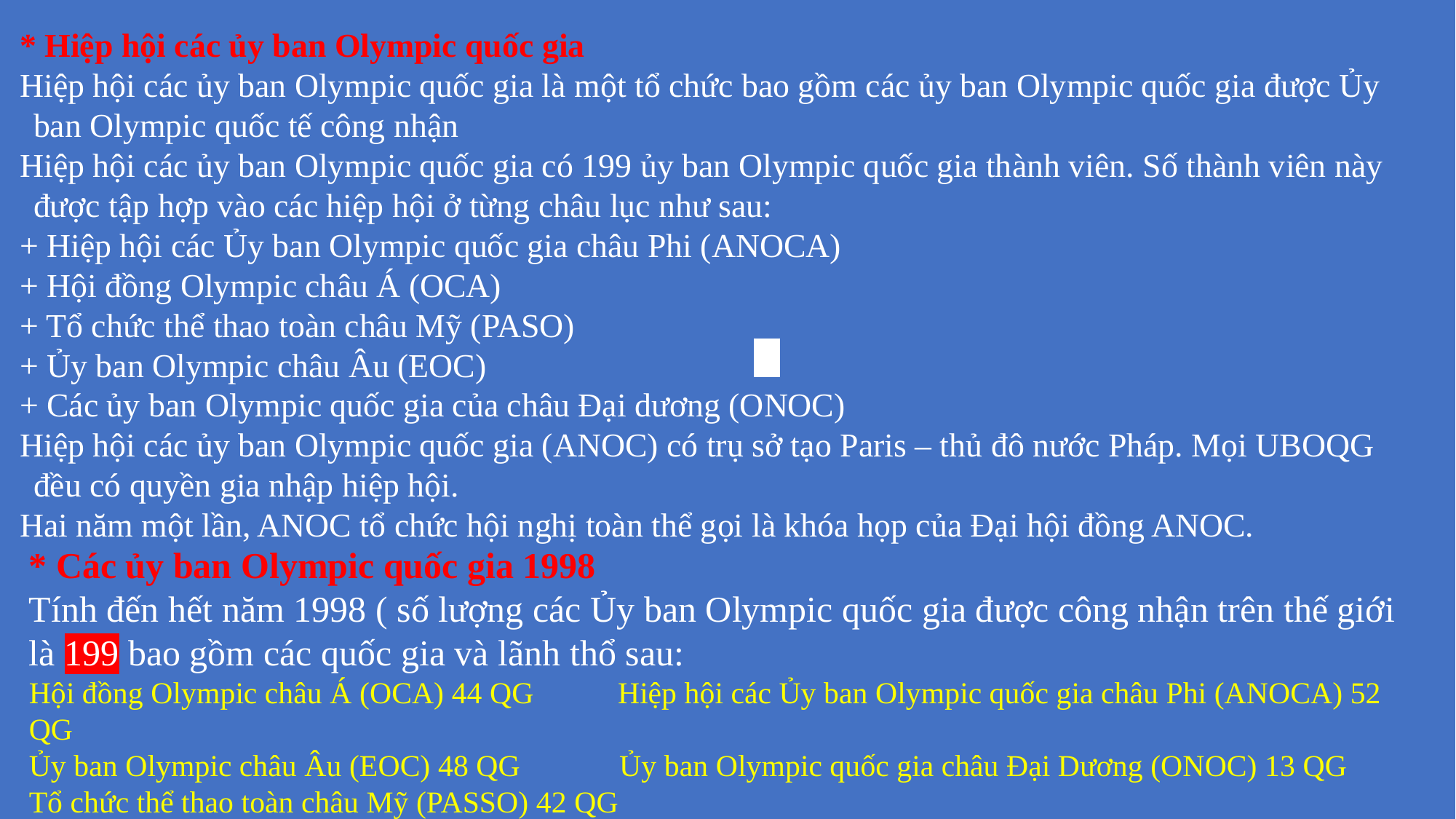

* Hiệp hội các ủy ban Olympic quốc gia
Hiệp hội các ủy ban Olympic quốc gia là một tổ chức bao gồm các ủy ban Olympic quốc gia được Ủy ban Olympic quốc tế công nhận
Hiệp hội các ủy ban Olympic quốc gia có 199 ủy ban Olympic quốc gia thành viên. Số thành viên này được tập hợp vào các hiệp hội ở từng châu lục như sau:
+ Hiệp hội các Ủy ban Olympic quốc gia châu Phi (ANOCA)
+ Hội đồng Olympic châu Á (OCA)
+ Tổ chức thể thao toàn châu Mỹ (PASO)
+ Ủy ban Olympic châu Âu (EOC)
+ Các ủy ban Olympic quốc gia của châu Đại dương (ONOC)
Hiệp hội các ủy ban Olympic quốc gia (ANOC) có trụ sở tạo Paris – thủ đô nước Pháp. Mọi UBOQG đều có quyền gia nhập hiệp hội.
Hai năm một lần, ANOC tổ chức hội nghị toàn thể gọi là khóa họp của Đại hội đồng ANOC.
|  |  |
| --- | --- |
|  |  |
* Các ủy ban Olympic quốc gia 1998
Tính đến hết năm 1998 ( số lượng các Ủy ban Olympic quốc gia được công nhận trên thế giới là 199 bao gồm các quốc gia và lãnh thổ sau:
Hội đồng Olympic châu Á (OCA) 44 QG           Hiệp hội các Ủy ban Olympic quốc gia châu Phi (ANOCA) 52 QG
Ủy ban Olympic châu Âu (EOC) 48 QG             Ủy ban Olympic quốc gia châu Đại Dương (ONOC) 13 QG
Tổ chức thể thao toàn châu Mỹ (PASSO) 42 QG